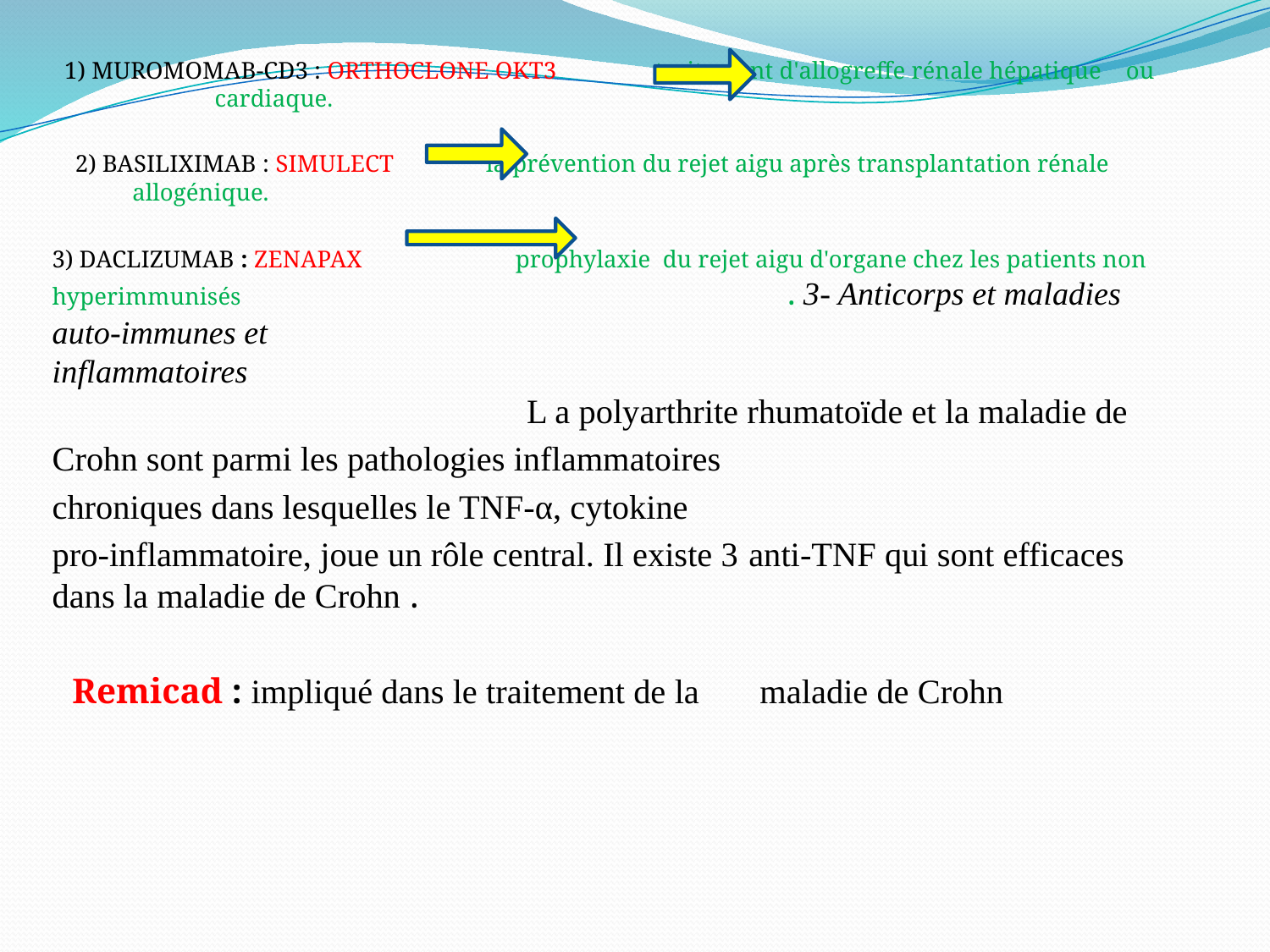

1) MUROMOMAB-CD3 : ORTHOCLONE OKT3                traitement d'allogreffe rénale hépatique    ou cardiaque.

2) BASILIXIMAB : SIMULECT               la prévention du rejet aigu après transplantation rénale allogénique.

3) DACLIZUMAB : ZENAPAX                         prophylaxie  du rejet aigu d'organe chez les patients non hyperimmunisés                                                                                         . 3- Anticorps et maladies auto-immunes et
inflammatoires                                                                                                                                                                              L a polyarthrite rhumatoïde et la maladie de
Crohn sont parmi les pathologies inflammatoires
chroniques dans lesquelles le TNF-α, cytokine
pro-inflammatoire, joue un rôle central. Il existe 3 anti-TNF qui sont efficaces dans la maladie de Crohn .

 Remicad : impliqué dans le traitement de la       maladie de Crohn